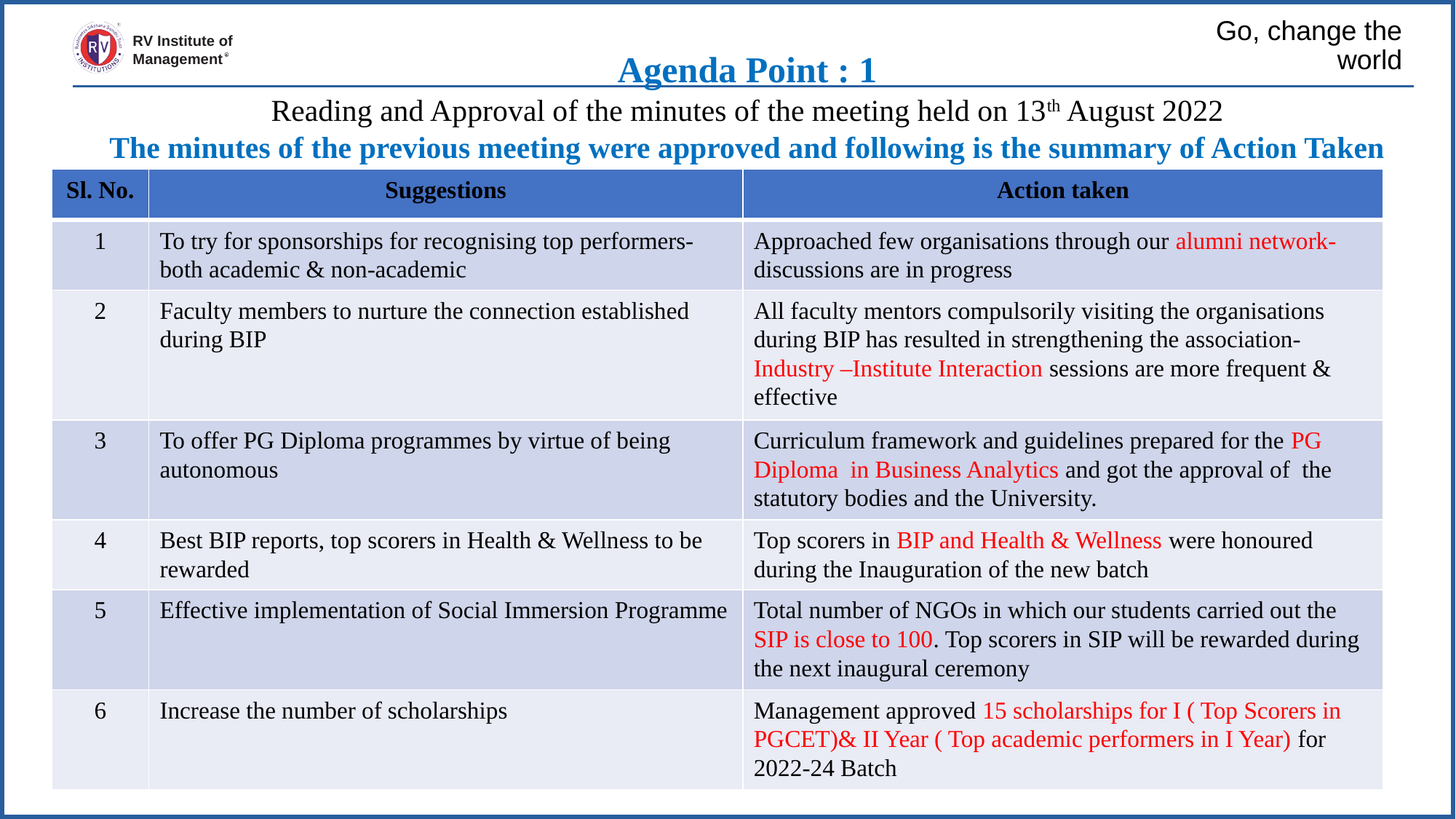

# Go, change the world
RV Institute of
Management
Agenda Point : 1
Reading and Approval of the minutes of the meeting held on 13th August 2022
The minutes of the previous meeting were approved and following is the summary of Action Taken

| Sl. No. | Suggestions | Action taken |
| --- | --- | --- |
| 1 | To try for sponsorships for recognising top performers- both academic & non-academic | Approached few organisations through our alumni network- discussions are in progress |
| 2 | Faculty members to nurture the connection established during BIP | All faculty mentors compulsorily visiting the organisations during BIP has resulted in strengthening the association- Industry –Institute Interaction sessions are more frequent & effective |
| 3 | To offer PG Diploma programmes by virtue of being autonomous | Curriculum framework and guidelines prepared for the PG Diploma in Business Analytics and got the approval of the statutory bodies and the University. |
| 4 | Best BIP reports, top scorers in Health & Wellness to be rewarded | Top scorers in BIP and Health & Wellness were honoured during the Inauguration of the new batch |
| 5 | Effective implementation of Social Immersion Programme | Total number of NGOs in which our students carried out the SIP is close to 100. Top scorers in SIP will be rewarded during the next inaugural ceremony |
| 6 | Increase the number of scholarships | Management approved 15 scholarships for I ( Top Scorers in PGCET)& II Year ( Top academic performers in I Year) for 2022-24 Batch |
13/04/2023
IQAC Presentation
5